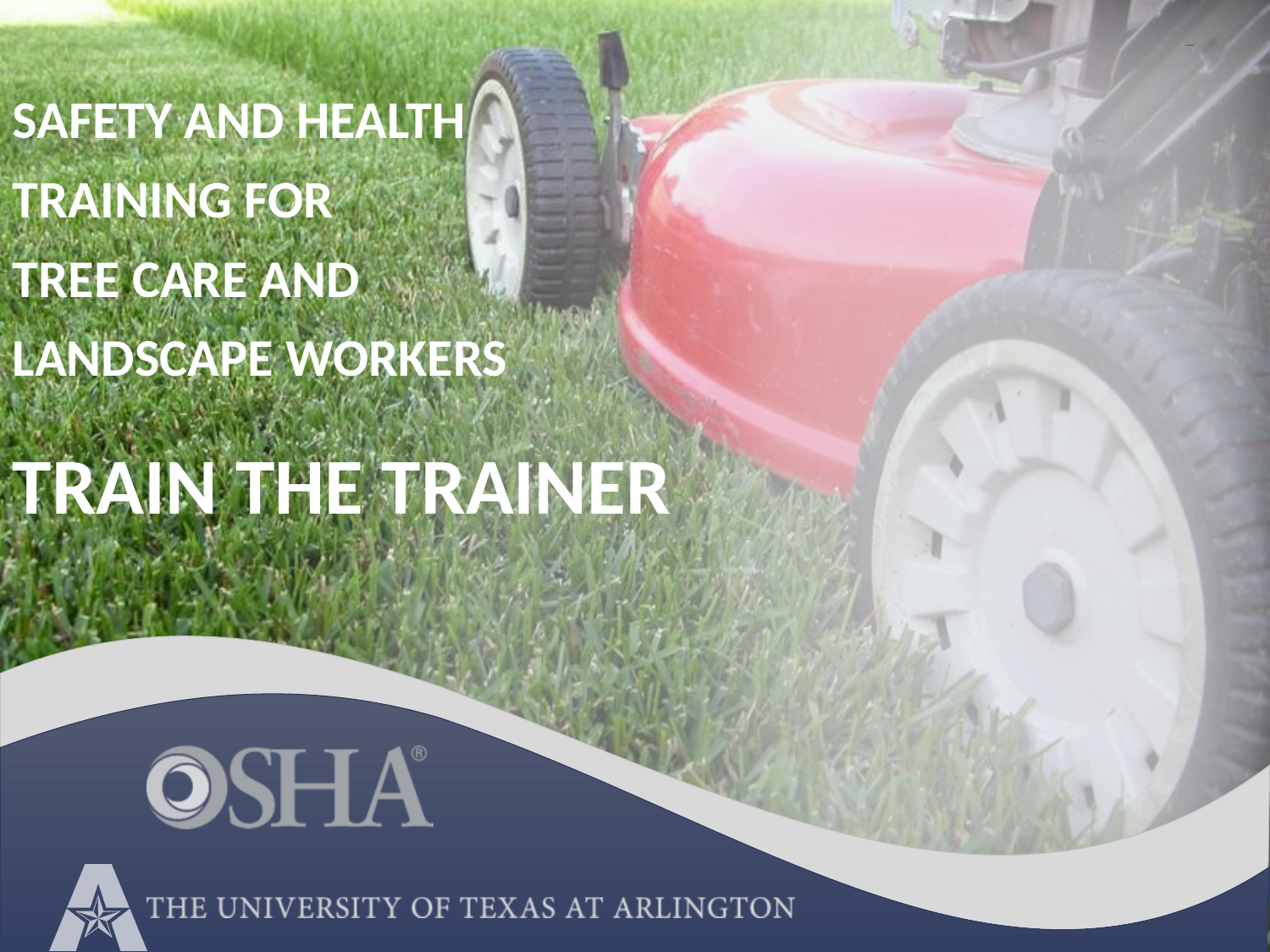

# Introduction
Safety and Health
Training for
Tree Care and
Landscape Workers
Train the trainer
1